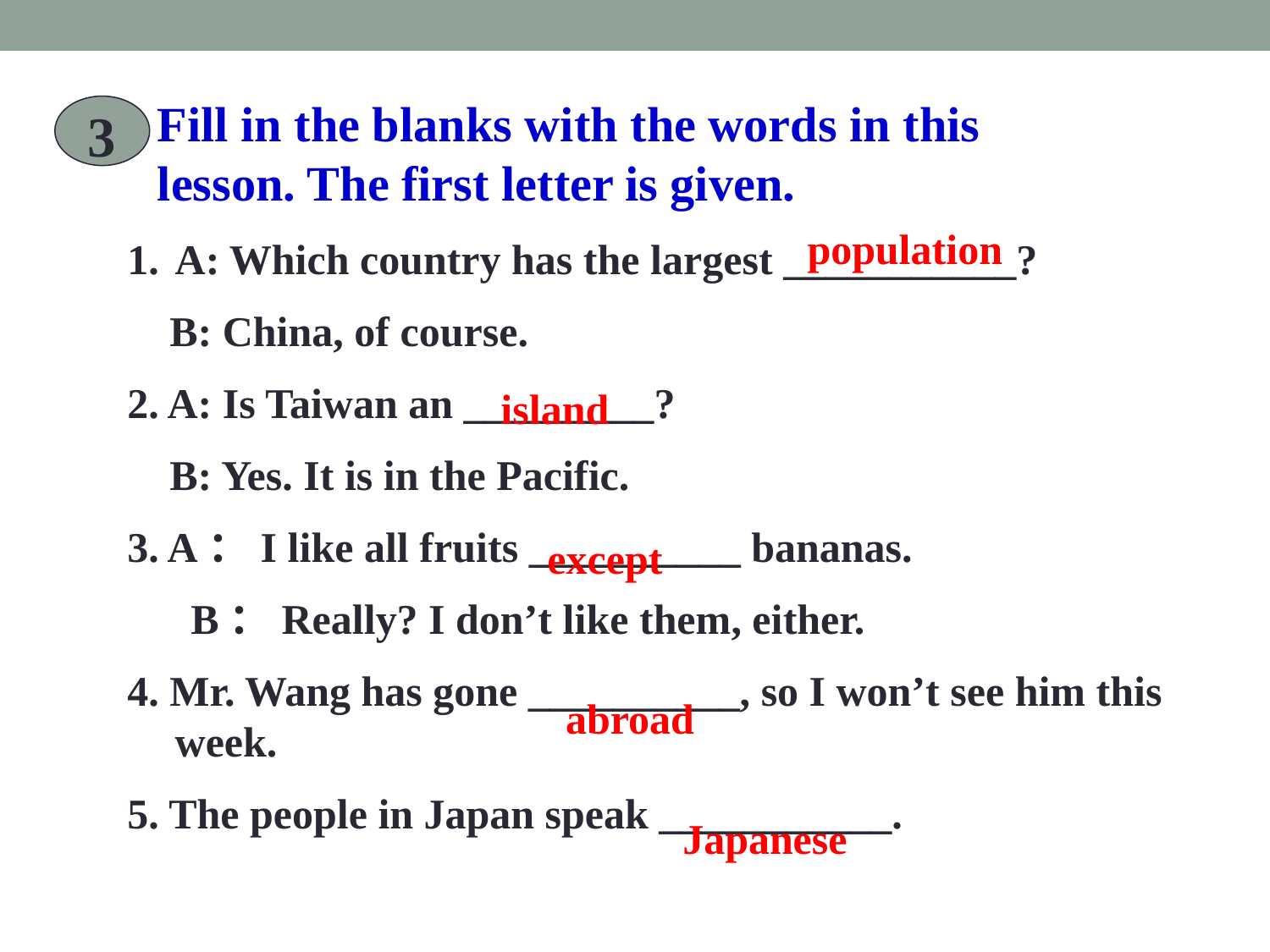

Fill in the blanks with the words in this lesson. The first letter is given.
3
population
A: Which country has the largest ___________?
    B: China, of course.
2. A: Is Taiwan an _________?
    B: Yes. It is in the Pacific.
3. A：I like all fruits __________ bananas.
      B：Really? I don’t like them, either.
4. Mr. Wang has gone __________, so I won’t see him this week.
5. The people in Japan speak ___________.
island
except
abroad
Japanese